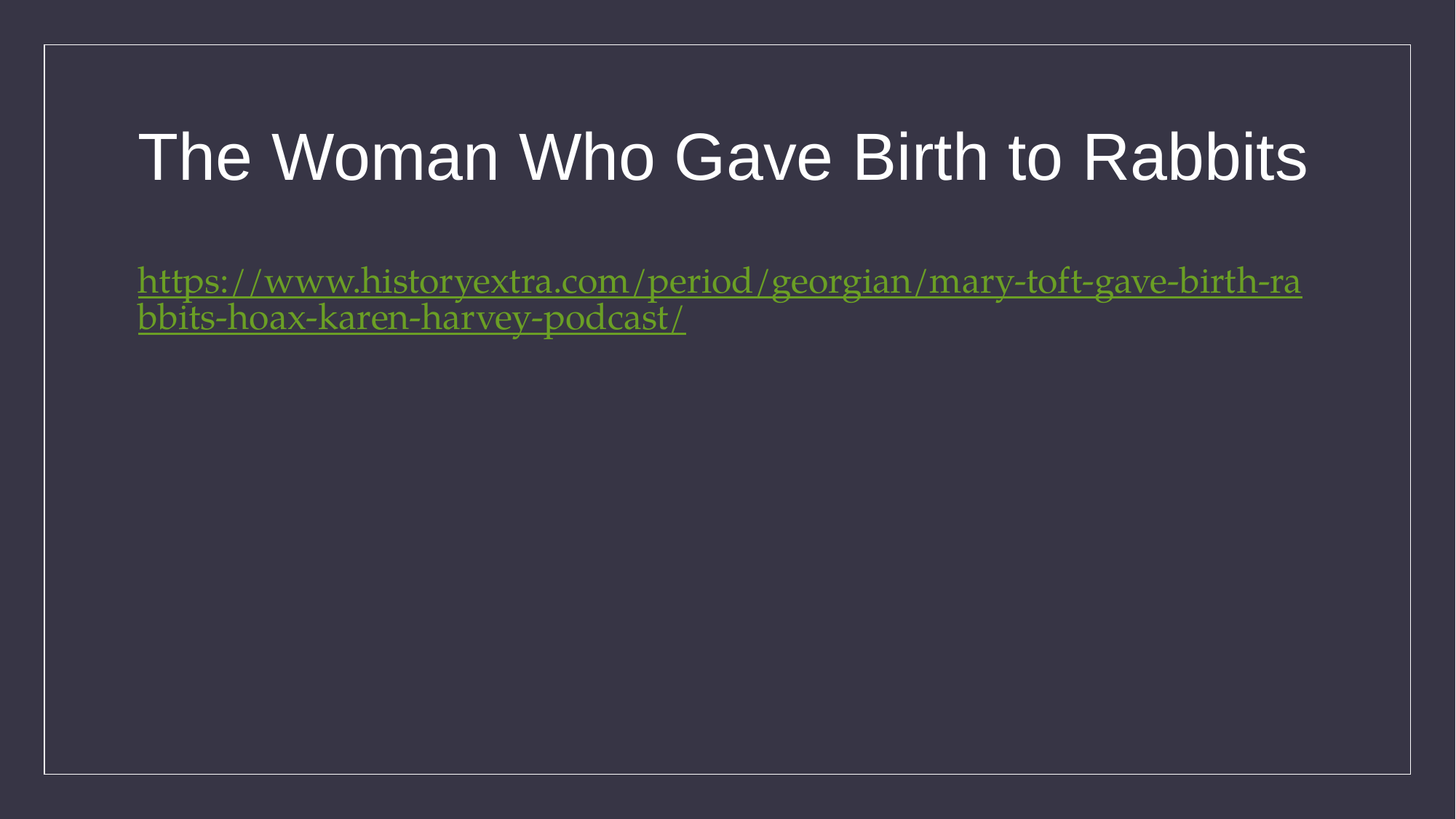

# The Woman Who Gave Birth to Rabbits
https://www.historyextra.com/period/georgian/mary-toft-gave-birth-rabbits-hoax-karen-harvey-podcast/